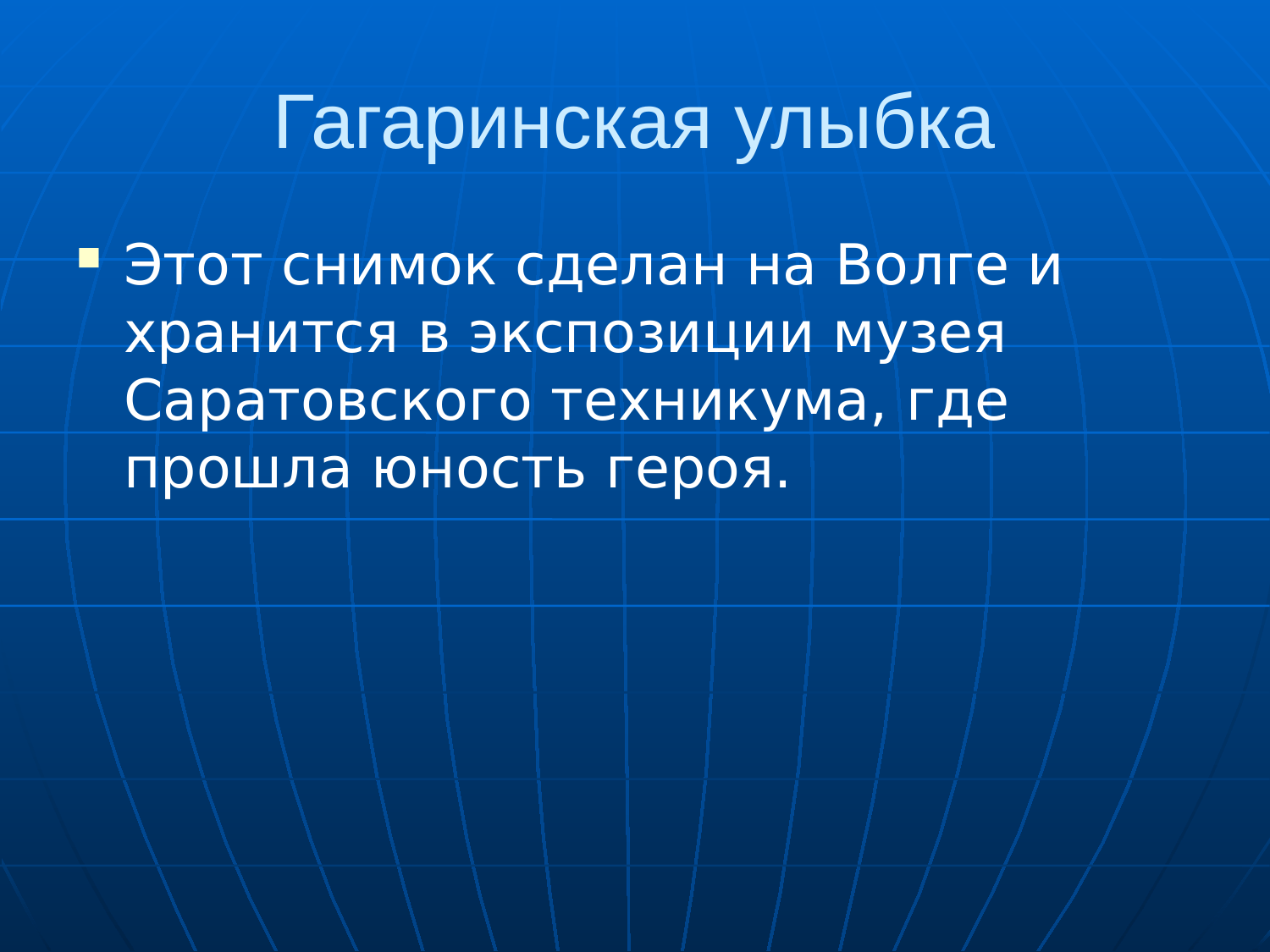

# Гагаринская улыбка
Этот снимок сделан на Волге и хранится в экспозиции музея Саратовского техникума, где прошла юность героя.